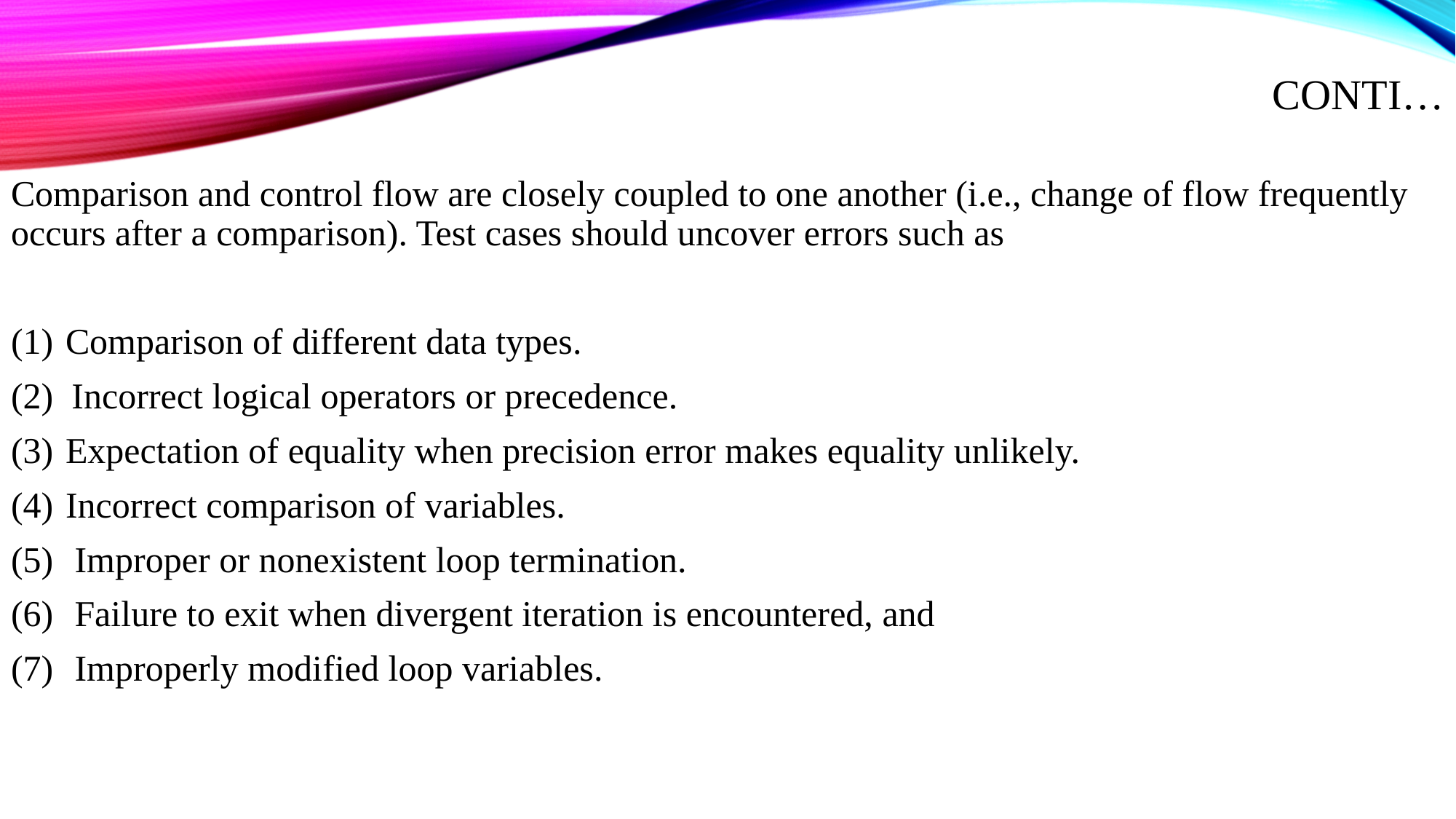

# Conti…
Comparison and control flow are closely coupled to one another (i.e., change of flow frequently occurs after a comparison). Test cases should uncover errors such as

Comparison of different data types.
(2)  Incorrect logical operators or precedence.
Expectation of equality when precision error makes equality unlikely.
Incorrect comparison of variables.
 Improper or nonexistent loop termination.
 Failure to exit when divergent iteration is encountered, and
 Improperly modified loop variables.